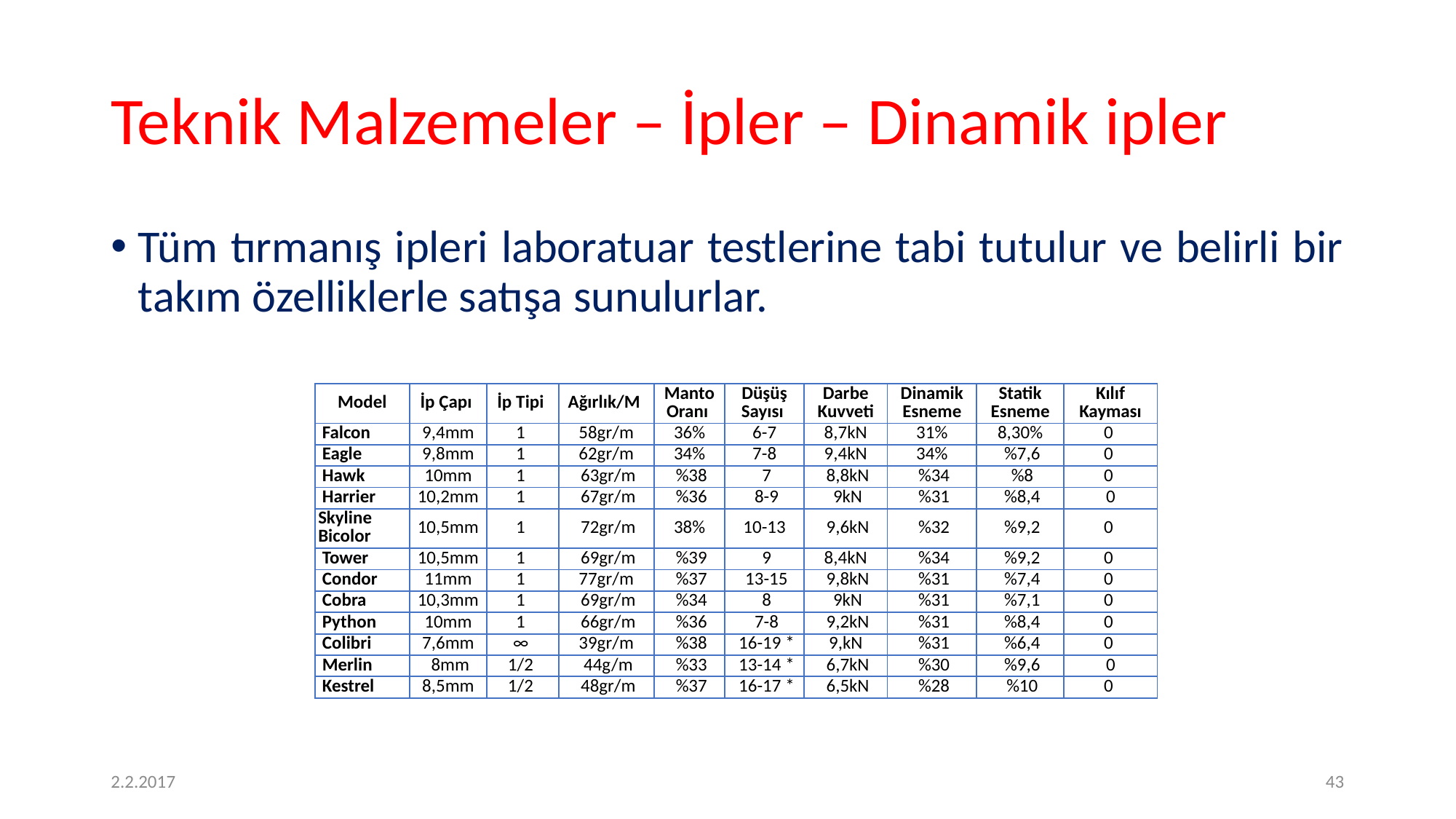

# Teknik Malzemeler – İpler – Dinamik ipler
Tüm tırmanış ipleri laboratuar testlerine tabi tutulur ve belirli bir takım özelliklerle satışa sunulurlar.
| Model | İp Çapı | İp Tipi | Ağırlık/M | Manto Oranı | Düşüş Sayısı | Darbe Kuvveti | Dinamik Esneme | Statik Esneme | Kılıf Kayması |
| --- | --- | --- | --- | --- | --- | --- | --- | --- | --- |
| Falcon | 9,4mm | 1 | 58gr/m | 36% | 6-7 | 8,7kN | 31% | 8,30% | 0 |
| Eagle | 9,8mm | 1 | 62gr/m | 34% | 7-8 | 9,4kN | 34% | %7,6 | 0 |
| Hawk | 10mm | 1 | 63gr/m | %38 | 7 | 8,8kN | %34 | %8 | 0 |
| Harrier | 10,2mm | 1 | 67gr/m | %36 | 8-9 | 9kN | %31 | %8,4 | 0 |
| Skyline Bicolor | 10,5mm | 1 | 72gr/m | 38% | 10-13 | 9,6kN | %32 | %9,2 | 0 |
| Tower | 10,5mm | 1 | 69gr/m | %39 | 9 | 8,4kN | %34 | %9,2 | 0 |
| Condor | 11mm | 1 | 77gr/m | %37 | 13-15 | 9,8kN | %31 | %7,4 | 0 |
| Cobra | 10,3mm | 1 | 69gr/m | %34 | 8 | 9kN | %31 | %7,1 | 0 |
| Python | 10mm | 1 | 66gr/m | %36 | 7-8 | 9,2kN | %31 | %8,4 | 0 |
| Colibri | 7,6mm | ∞ | 39gr/m | %38 | 16-19 \* | 9,kN | %31 | %6,4 | 0 |
| Merlin | 8mm | 1/2 | 44g/m | %33 | 13-14 \* | 6,7kN | %30 | %9,6 | 0 |
| Kestrel | 8,5mm | 1/2 | 48gr/m | %37 | 16-17 \* | 6,5kN | %28 | %10 | 0 |
2.2.2017
43